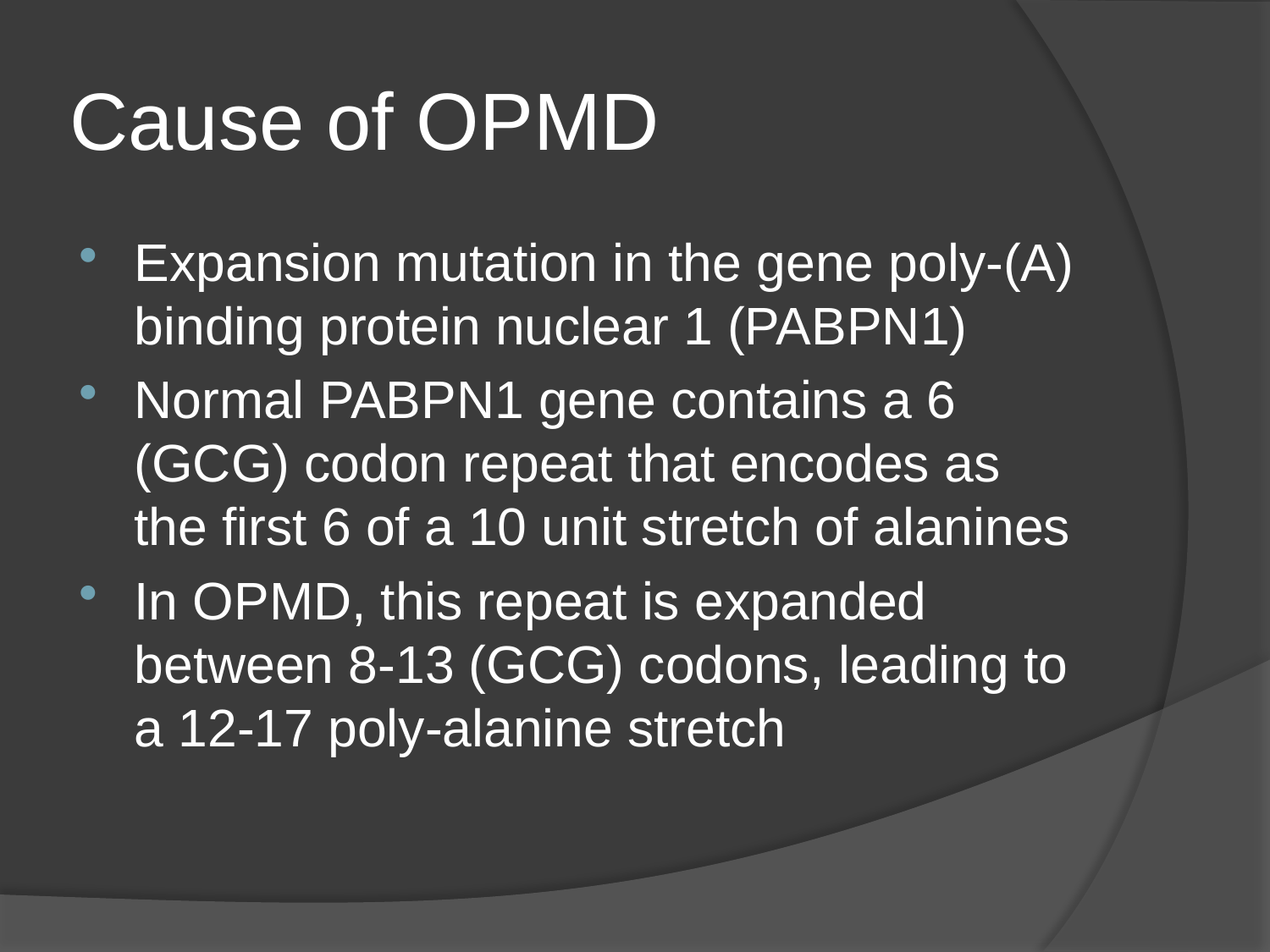

# Cause of OPMD
Expansion mutation in the gene poly-(A) binding protein nuclear 1 (PABPN1)
Normal PABPN1 gene contains a 6 (GCG) codon repeat that encodes as the first 6 of a 10 unit stretch of alanines
In OPMD, this repeat is expanded between 8-13 (GCG) codons, leading to a 12-17 poly-alanine stretch